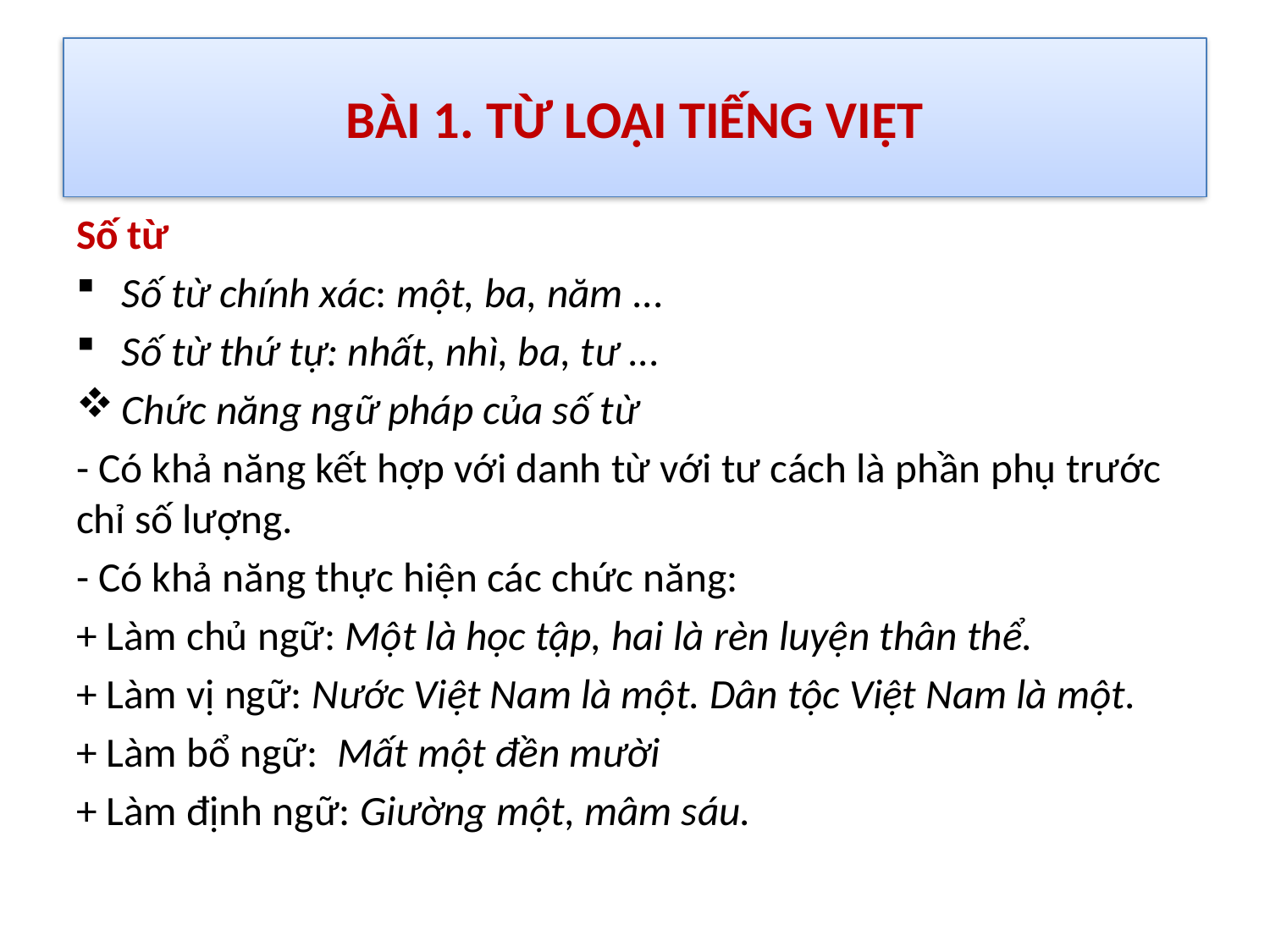

# BÀI 1. TỪ LOẠI TIẾNG VIỆT
Số từ
Số từ chính xác: một, ba, năm ...
Số từ thứ tự: nhất, nhì, ba, tư ...
Chức năng ngữ pháp của số từ
- Có khả năng kết hợp với danh từ với tư cách là phần phụ trước chỉ số lượng.
- Có khả năng thực hiện các chức năng:
+ Làm chủ ngữ: Một là học tập, hai là rèn luyện thân thể.
+ Làm vị ngữ: Nước Việt Nam là một. Dân tộc Việt Nam là một.
+ Làm bổ ngữ:  Mất một đền mười
+ Làm định ngữ: Giường một, mâm sáu.